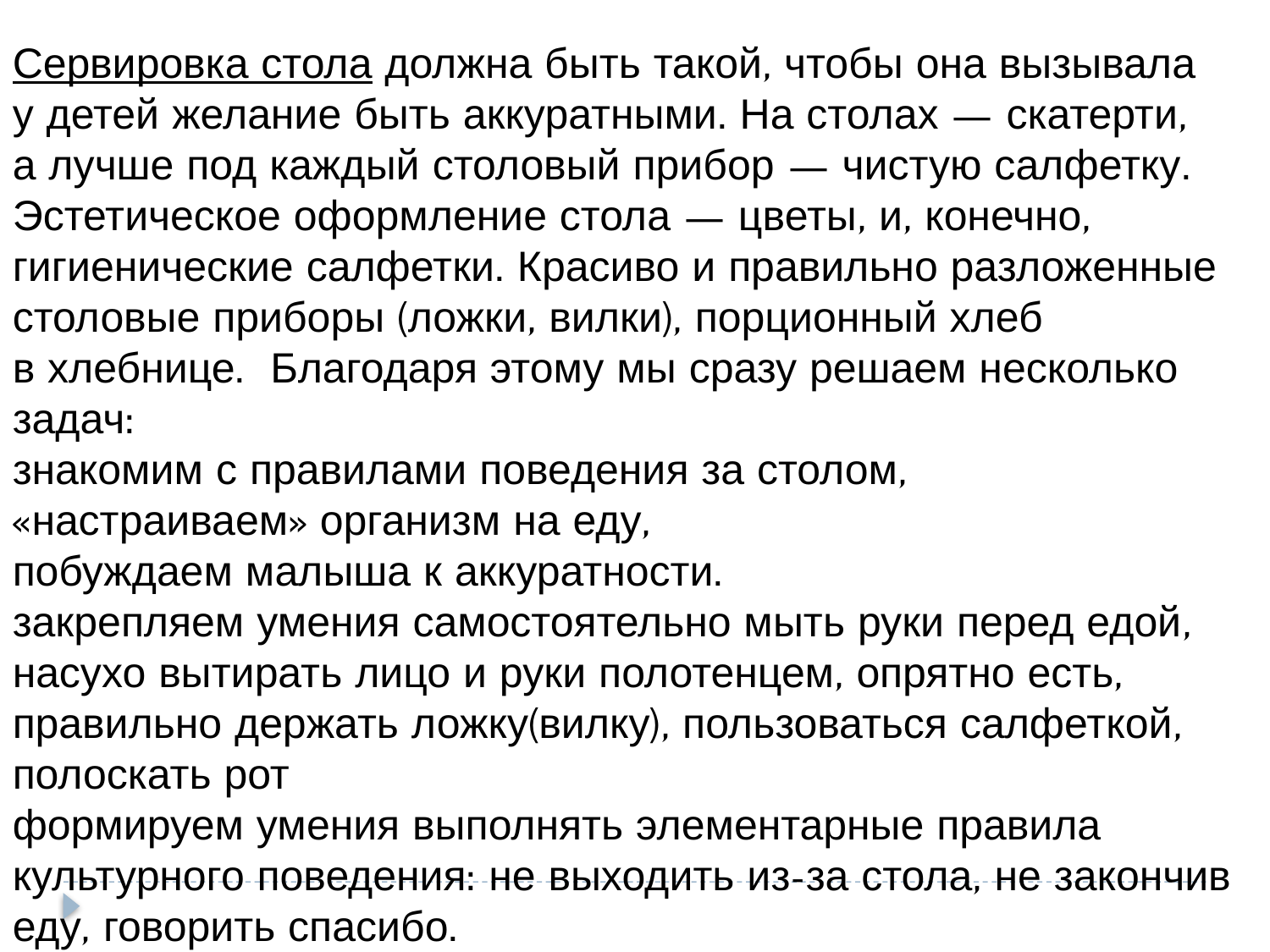

Сервировка стола должна быть такой, чтобы она вызывала у детей желание быть аккуратными. На столах — скатерти, а лучше под каждый столовый прибор — чистую салфетку. Эстетическое оформление стола — цветы, и, конечно, гигиенические салфетки. Красиво и правильно разложенные столовые приборы (ложки, вилки), порционный хлеб в хлебнице.  Благодаря этому мы сразу решаем несколько задач:
знакомим с правилами поведения за столом,
«настраиваем» организм на еду,
побуждаем малыша к аккуратности.
закрепляем умения самостоятельно мыть руки перед едой, насухо вытирать лицо и руки полотенцем, опрятно есть, правильно держать ложку(вилку), пользоваться салфеткой, полоскать рот
формируем умения выполнять элементарные правила культурного поведения: не выходить из-за стола, не закончив еду, говорить спасибо.